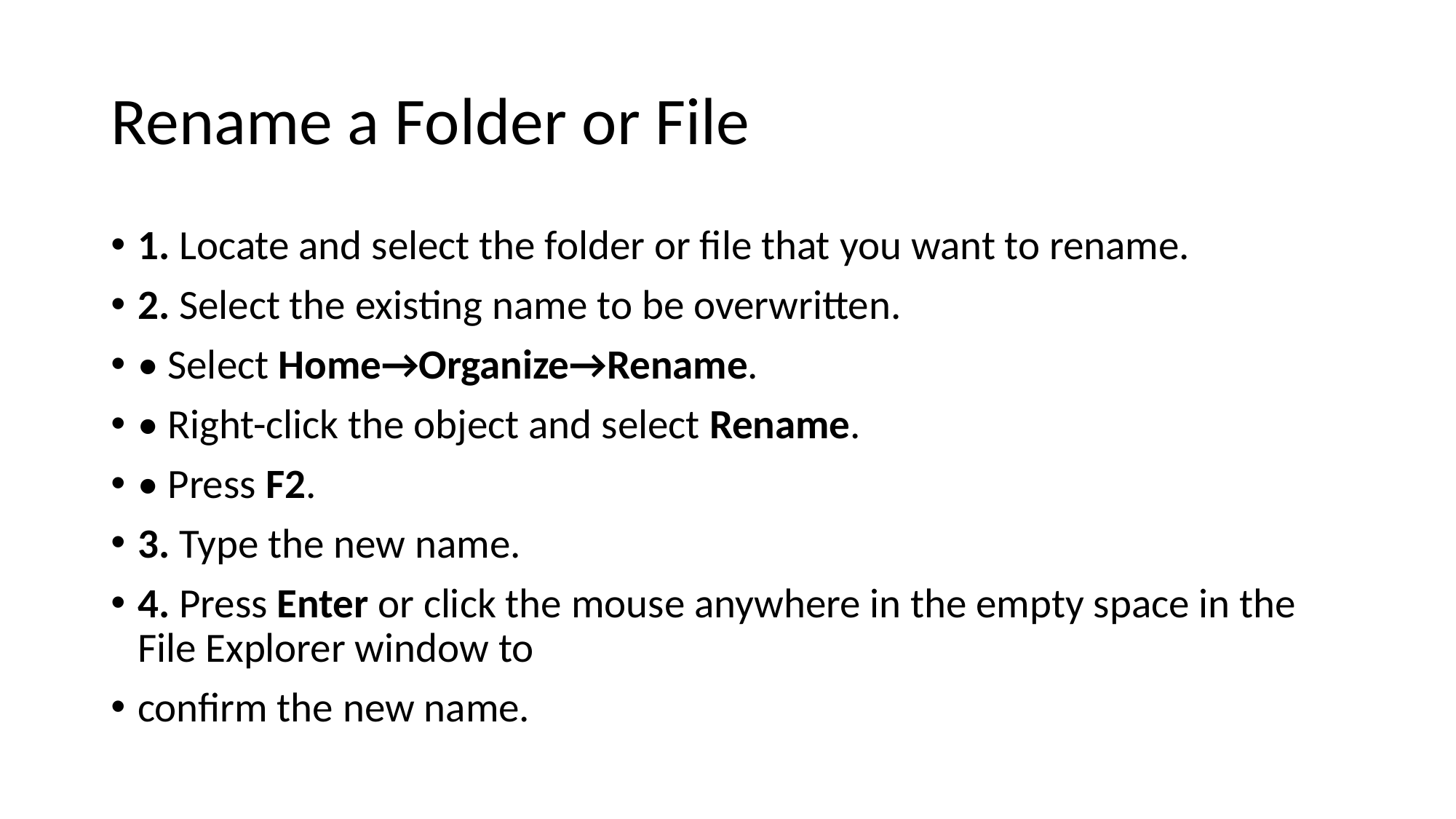

# Rename a Folder or File
1. Locate and select the folder or file that you want to rename.
2. Select the existing name to be overwritten.
• Select Home→Organize→Rename.
• Right-click the object and select Rename.
• Press F2.
3. Type the new name.
4. Press Enter or click the mouse anywhere in the empty space in the File Explorer window to
confirm the new name.